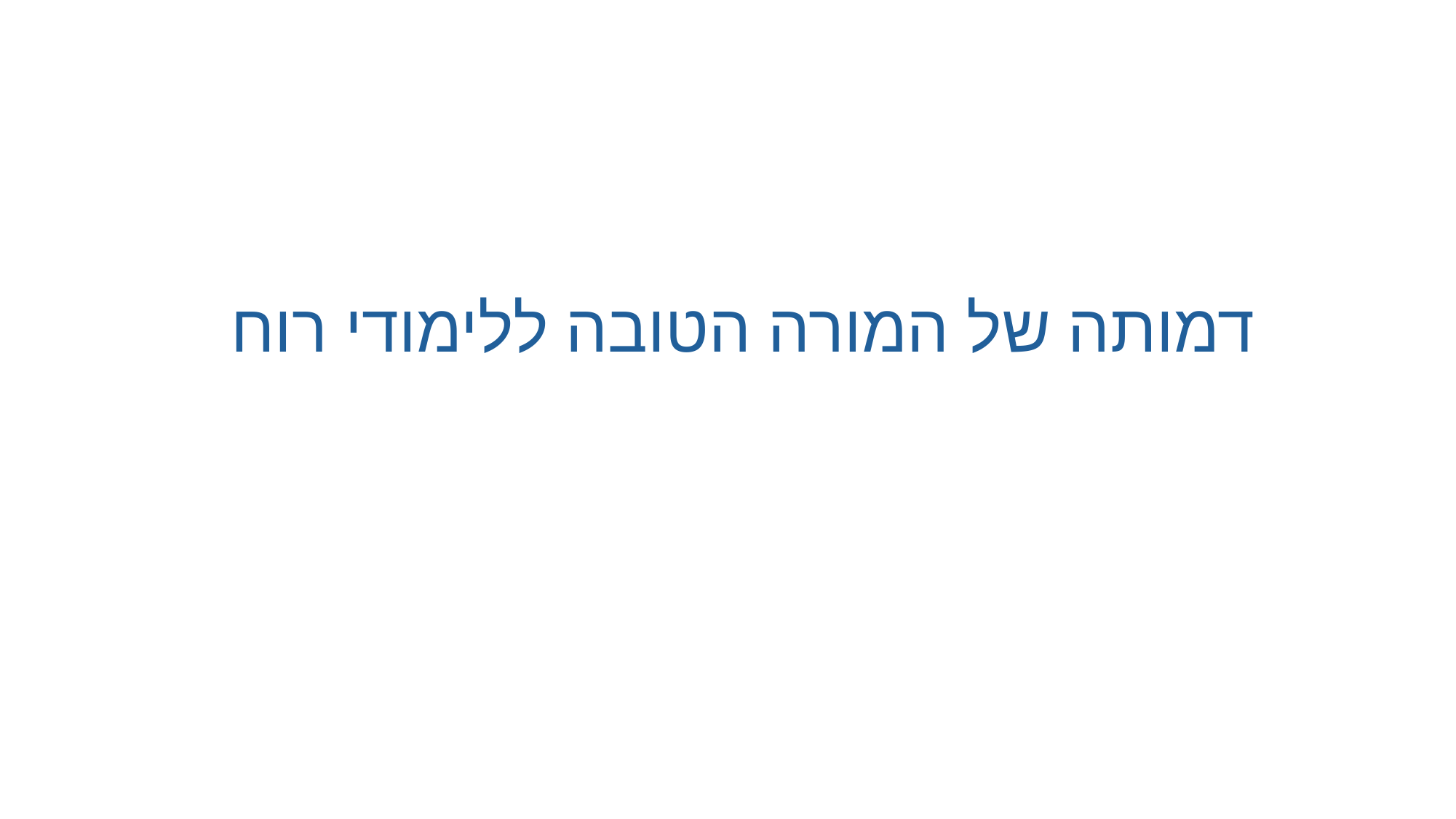

# דמותה של המורה הטובה ללימודי רוח